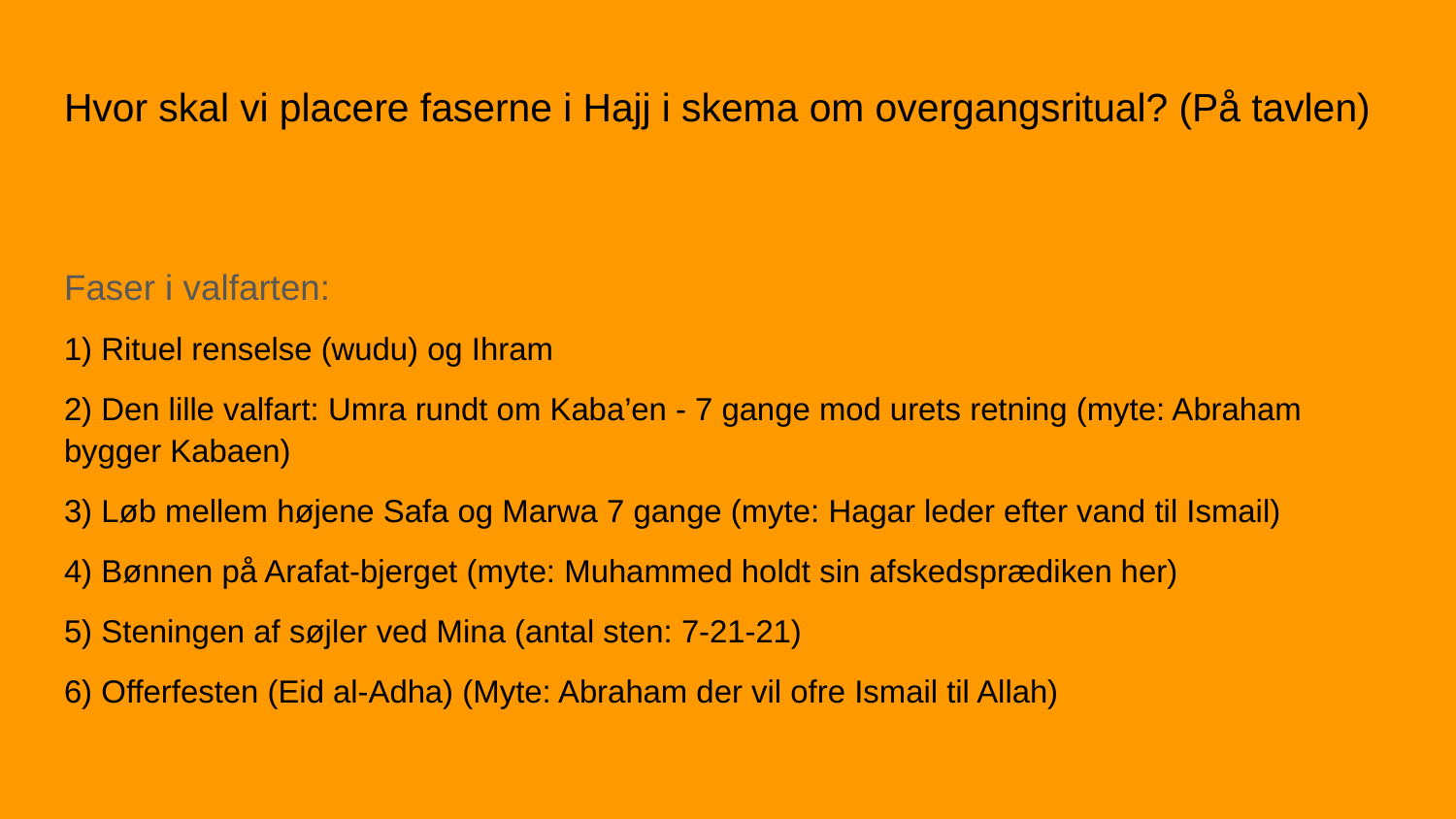

# Hvor skal vi placere faserne i Hajj i skema om overgangsritual? (På tavlen)
Faser i valfarten:
1) Rituel renselse (wudu) og Ihram
2) Den lille valfart: Umra rundt om Kaba’en - 7 gange mod urets retning (myte: Abraham bygger Kabaen)
3) Løb mellem højene Safa og Marwa 7 gange (myte: Hagar leder efter vand til Ismail)
4) Bønnen på Arafat-bjerget (myte: Muhammed holdt sin afskedsprædiken her)
5) Steningen af søjler ved Mina (antal sten: 7-21-21)
6) Offerfesten (Eid al-Adha) (Myte: Abraham der vil ofre Ismail til Allah)